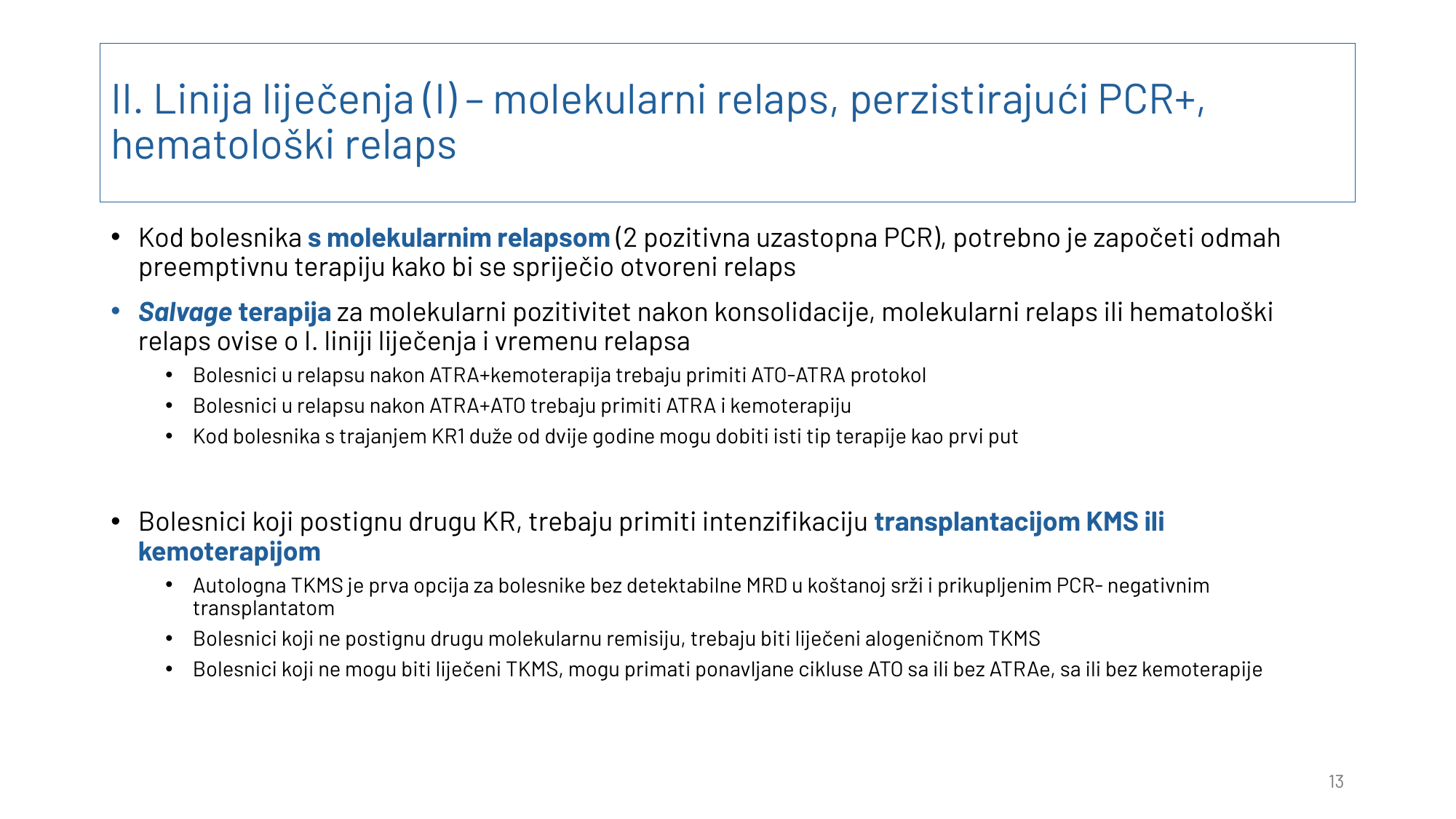

# II. Linija liječenja (I) – molekularni relaps, perzistirajući PCR+, hematološki relaps
Kod bolesnika s molekularnim relapsom (2 pozitivna uzastopna PCR), potrebno je započeti odmah preemptivnu terapiju kako bi se spriječio otvoreni relaps
Salvage terapija za molekularni pozitivitet nakon konsolidacije, molekularni relaps ili hematološki relaps ovise o I. liniji liječenja i vremenu relapsa
Bolesnici u relapsu nakon ATRA+kemoterapija trebaju primiti ATO-ATRA protokol
Bolesnici u relapsu nakon ATRA+ATO trebaju primiti ATRA i kemoterapiju
Kod bolesnika s trajanjem KR1 duže od dvije godine mogu dobiti isti tip terapije kao prvi put

Bolesnici koji postignu drugu KR, trebaju primiti intenzifikaciju transplantacijom KMS ili kemoterapijom
Autologna TKMS je prva opcija za bolesnike bez detektabilne MRD u koštanoj srži i prikupljenim PCR- negativnim transplantatom
Bolesnici koji ne postignu drugu molekularnu remisiju, trebaju biti liječeni alogeničnom TKMS
Bolesnici koji ne mogu biti liječeni TKMS, mogu primati ponavljane cikluse ATO sa ili bez ATRAe, sa ili bez kemoterapije
13